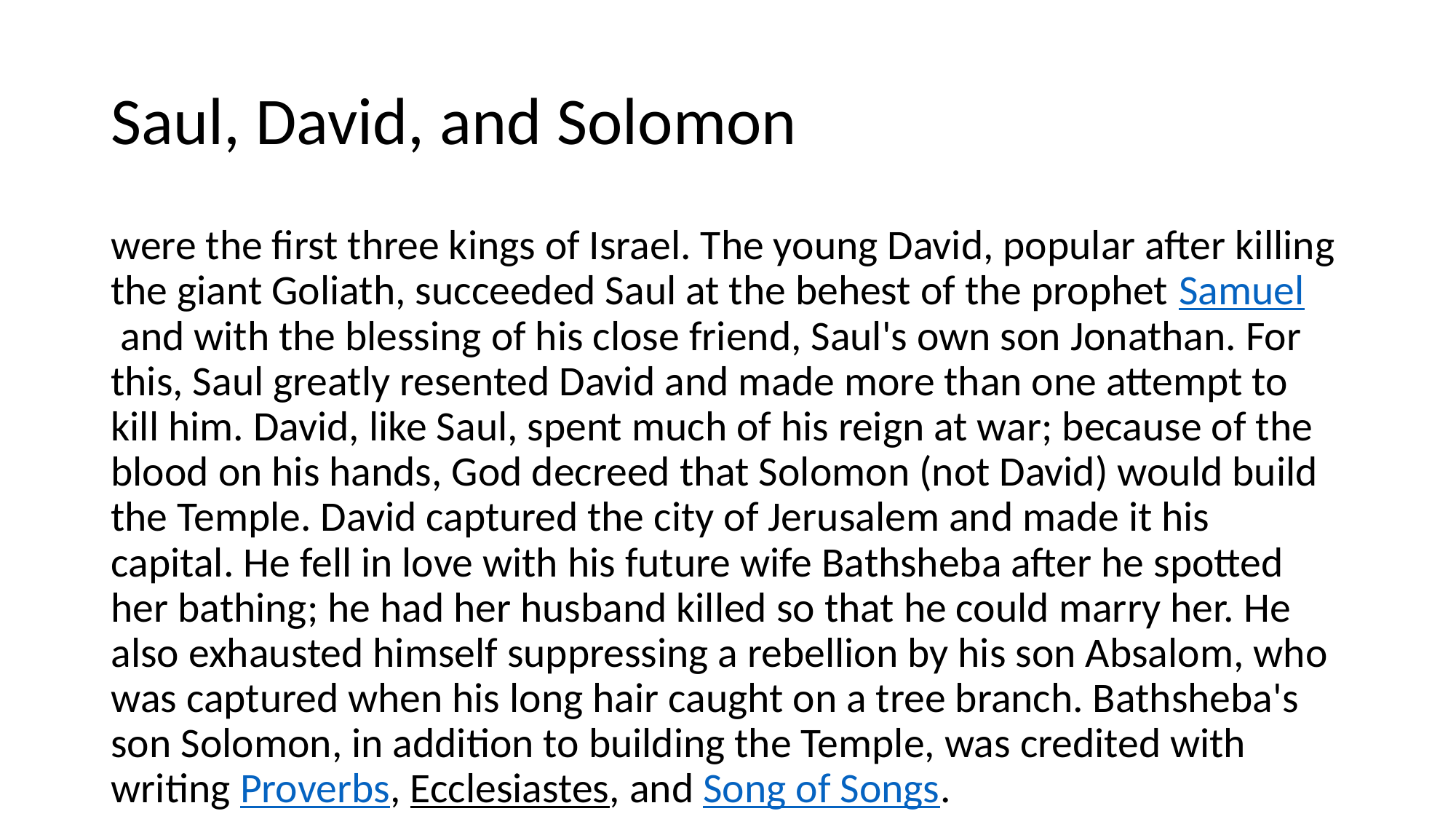

# Saul, David, and Solomon
were the first three kings of Israel. The young David, popular after killing the giant Goliath, succeeded Saul at the behest of the prophet Samuel and with the blessing of his close friend, Saul's own son Jonathan. For this, Saul greatly resented David and made more than one attempt to kill him. David, like Saul, spent much of his reign at war; because of the blood on his hands, God decreed that Solomon (not David) would build the Temple. David captured the city of Jerusalem and made it his capital. He fell in love with his future wife Bathsheba after he spotted her bathing; he had her husband killed so that he could marry her. He also exhausted himself suppressing a rebellion by his son Absalom, who was captured when his long hair caught on a tree branch. Bathsheba's son Solomon, in addition to building the Temple, was credited with writing Proverbs, Ecclesiastes, and Song of Songs.